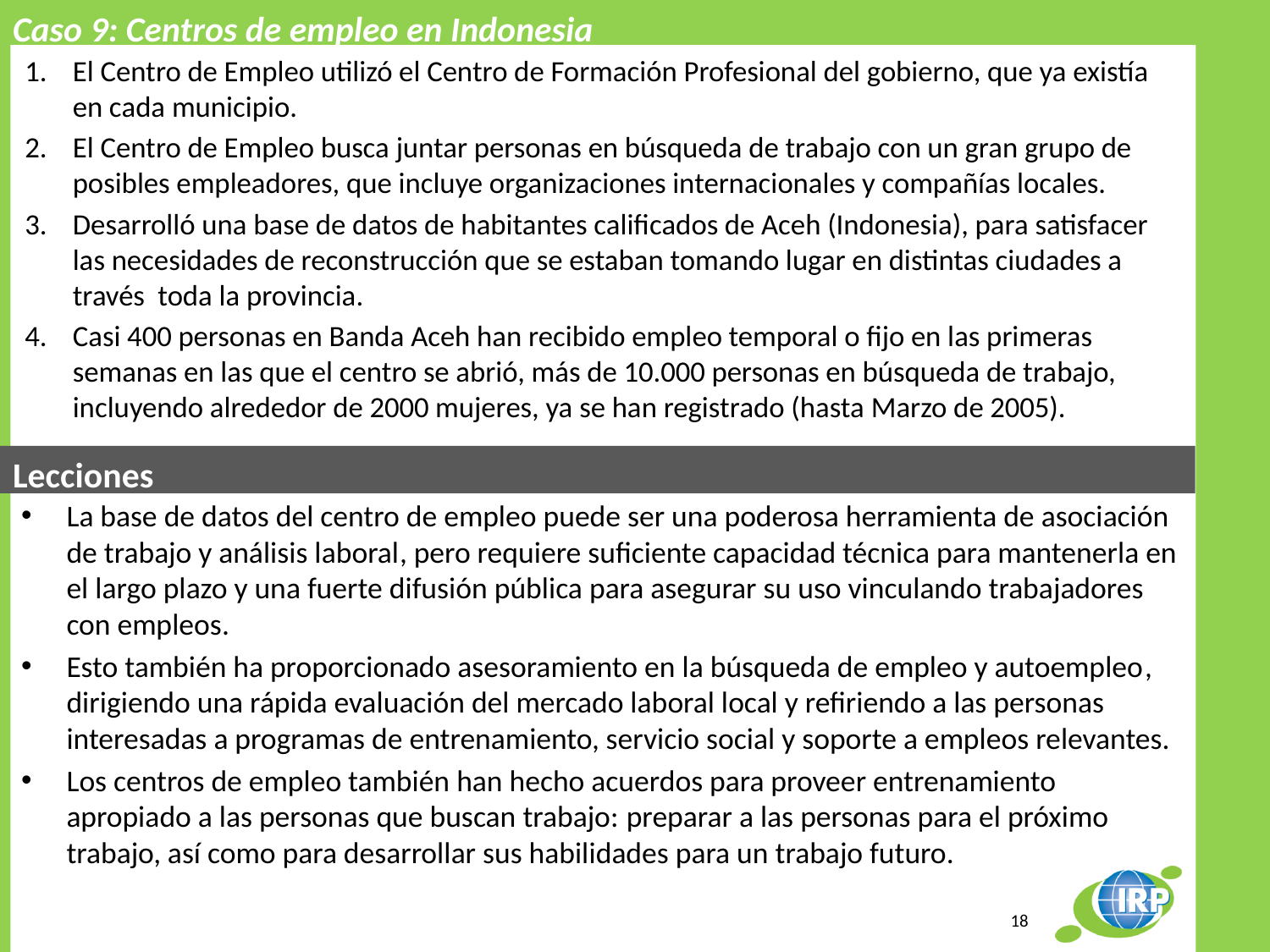

Caso 9: Centros de empleo en Indonesia
El Centro de Empleo utilizó el Centro de Formación Profesional del gobierno, que ya existía en cada municipio.
El Centro de Empleo busca juntar personas en búsqueda de trabajo con un gran grupo de posibles empleadores, que incluye organizaciones internacionales y compañías locales.
Desarrolló una base de datos de habitantes calificados de Aceh (Indonesia), para satisfacer las necesidades de reconstrucción que se estaban tomando lugar en distintas ciudades a través  toda la provincia.
Casi 400 personas en Banda Aceh han recibido empleo temporal o fijo en las primeras semanas en las que el centro se abrió, más de 10.000 personas en búsqueda de trabajo, incluyendo alrededor de 2000 mujeres, ya se han registrado (hasta Marzo de 2005).
Lecciones
La base de datos del centro de empleo puede ser una poderosa herramienta de asociación de trabajo y análisis laboral, pero requiere suficiente capacidad técnica para mantenerla en el largo plazo y una fuerte difusión pública para asegurar su uso vinculando trabajadores con empleos.
Esto también ha proporcionado asesoramiento en la búsqueda de empleo y autoempleo, dirigiendo una rápida evaluación del mercado laboral local y refiriendo a las personas interesadas a programas de entrenamiento, servicio social y soporte a empleos relevantes.
Los centros de empleo también han hecho acuerdos para proveer entrenamiento apropiado a las personas que buscan trabajo: preparar a las personas para el próximo trabajo, así como para desarrollar sus habilidades para un trabajo futuro.
18